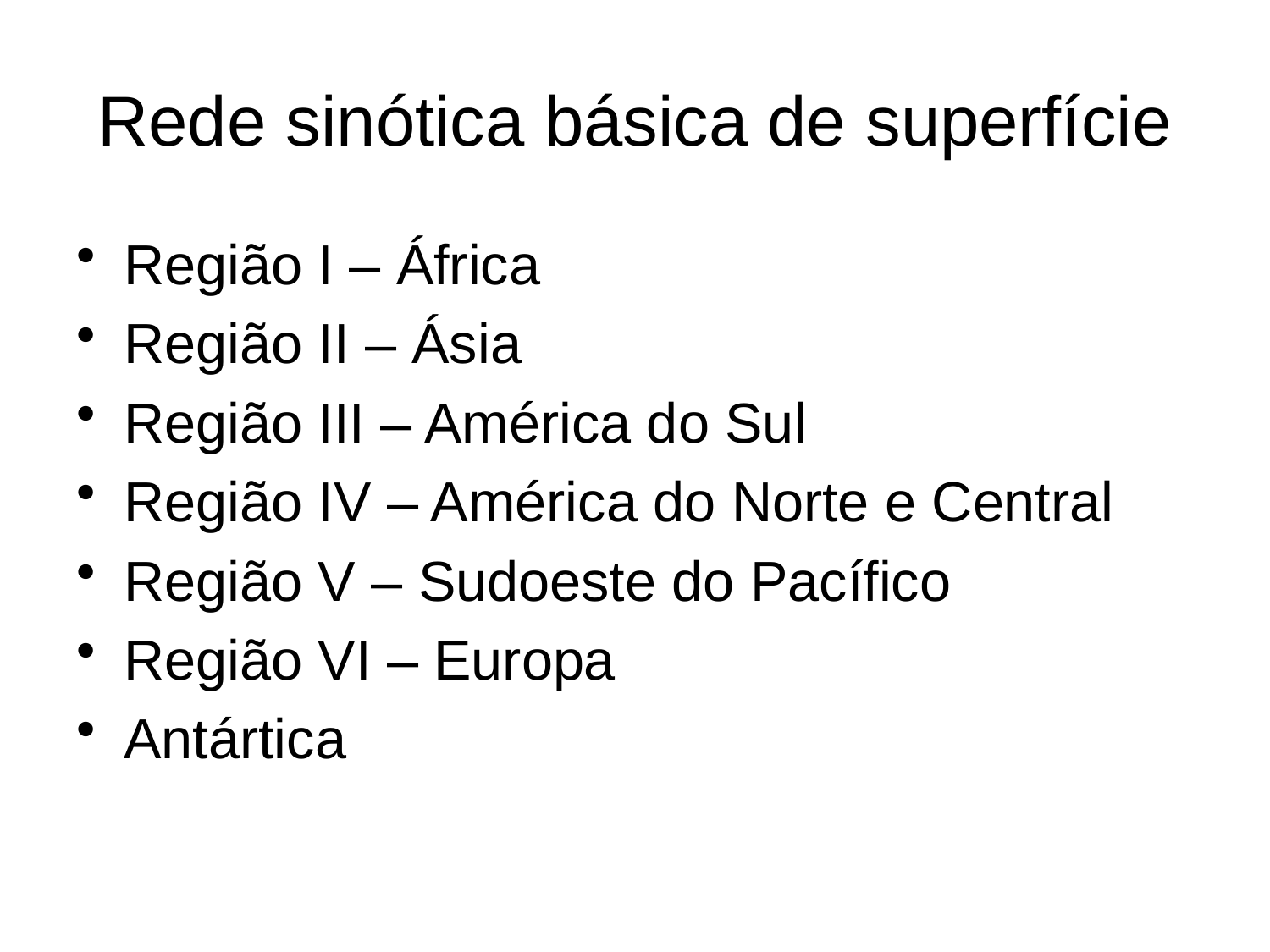

# Rede sinótica básica de superfície
Região I – África
Região II – Ásia
Região III – América do Sul
Região IV – América do Norte e Central
Região V – Sudoeste do Pacífico
Região VI – Europa
Antártica